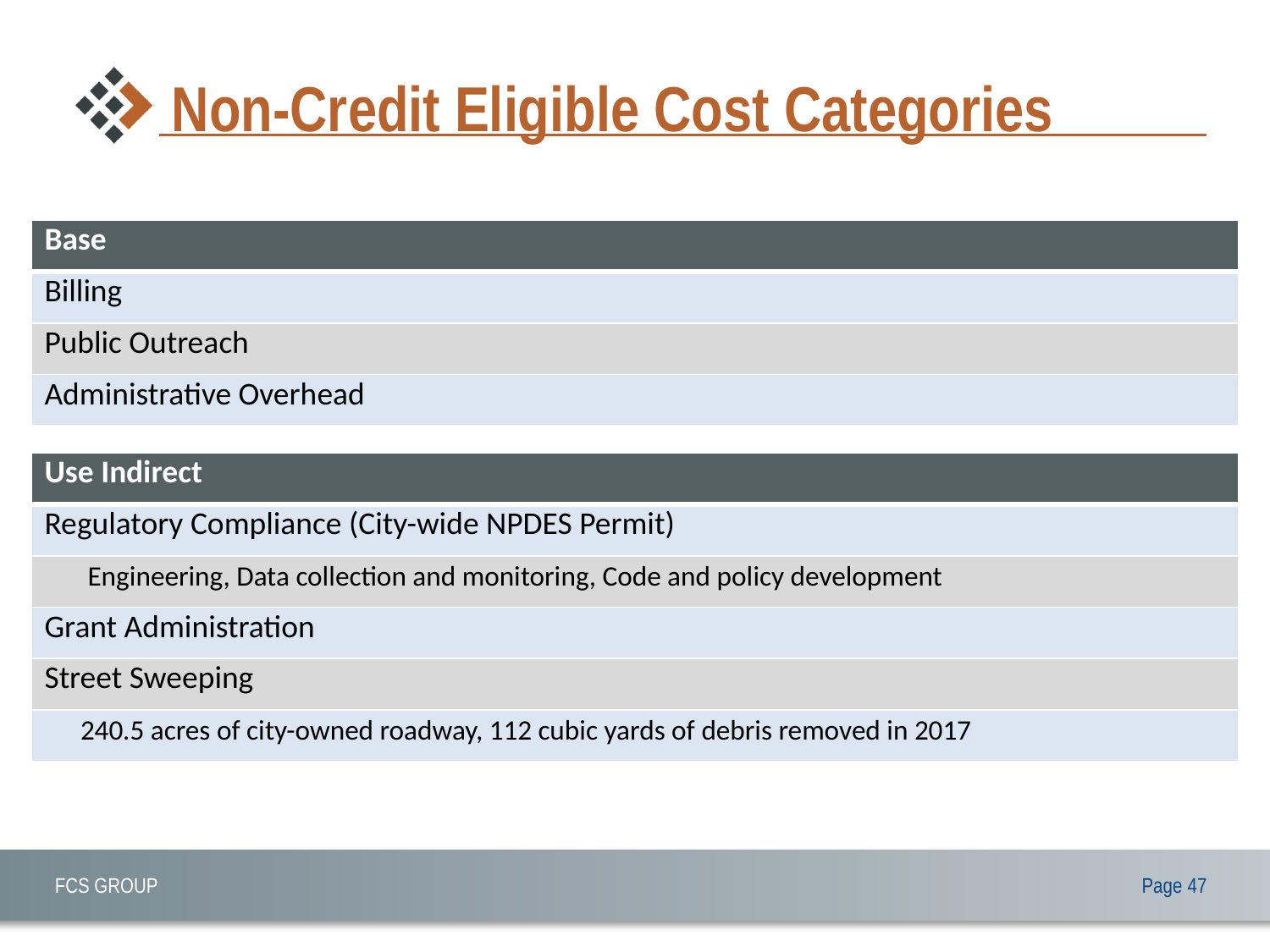

# Non-Credit Eligible Cost Categories
| Base |
| --- |
| Billing |
| Public Outreach |
| Administrative Overhead |
| Use Indirect |
| --- |
| Regulatory Compliance (City-wide NPDES Permit) |
| Engineering, Data collection and monitoring, Code and policy development |
| Grant Administration |
| Street Sweeping |
| 240.5 acres of city-owned roadway, 112 cubic yards of debris removed in 2017 |